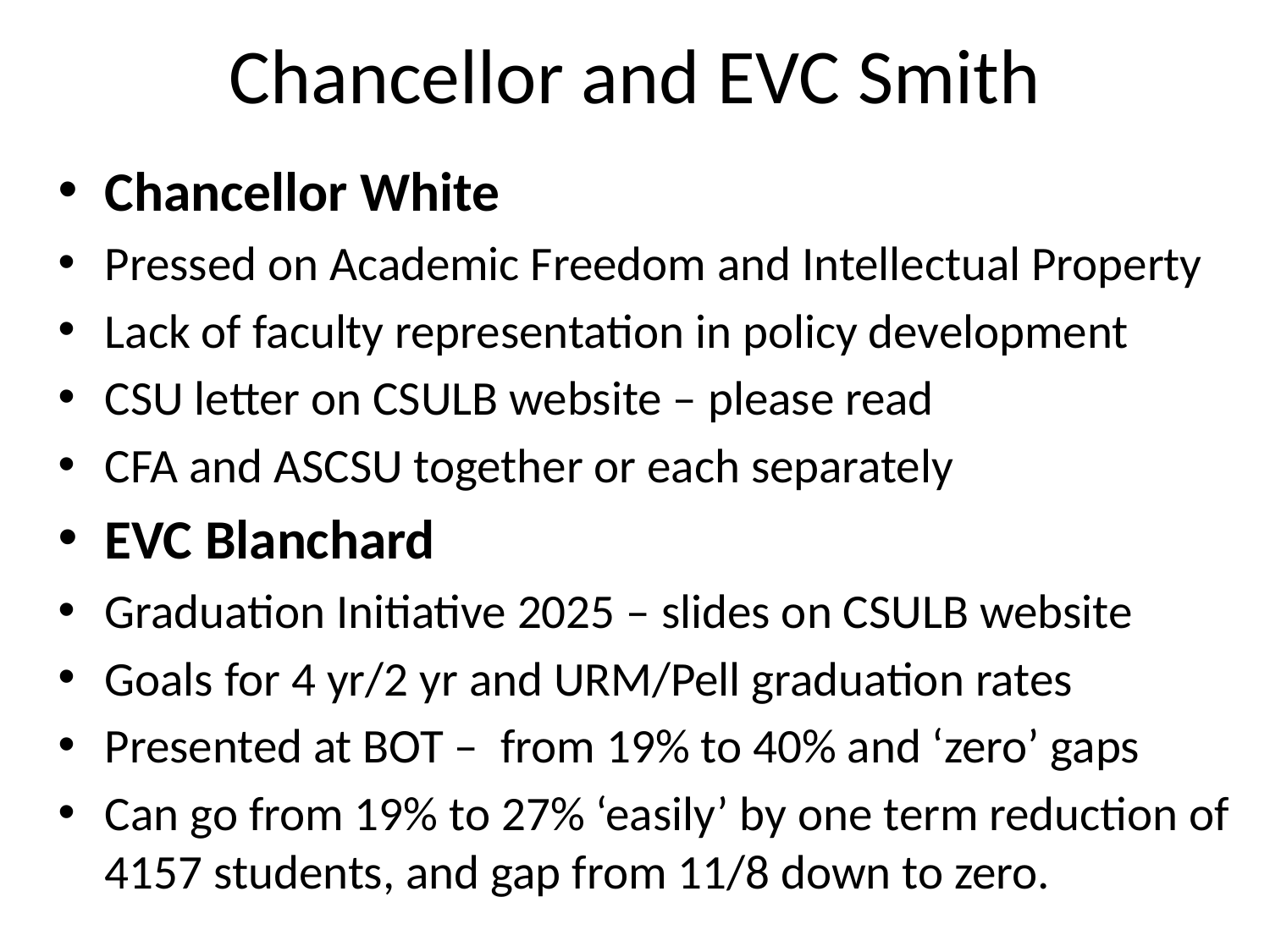

# Chancellor and EVC Smith
Chancellor White
Pressed on Academic Freedom and Intellectual Property
Lack of faculty representation in policy development
CSU letter on CSULB website – please read
CFA and ASCSU together or each separately
EVC Blanchard
Graduation Initiative 2025 – slides on CSULB website
Goals for 4 yr/2 yr and URM/Pell graduation rates
Presented at BOT –  from 19% to 40% and ‘zero’ gaps
Can go from 19% to 27% ‘easily’ by one term reduction of 4157 students, and gap from 11/8 down to zero.